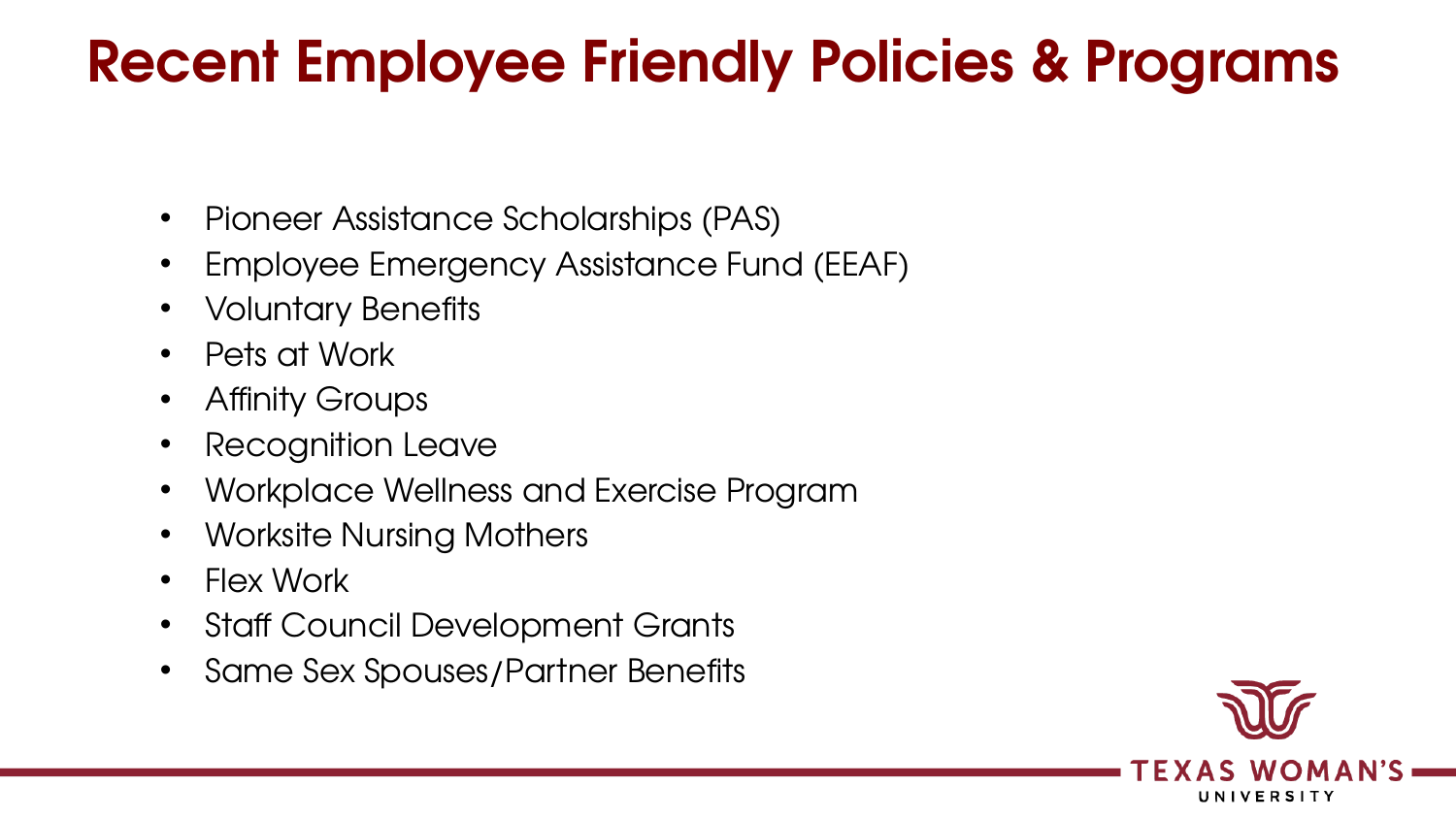

# Recent Employee Friendly Policies & Programs
Pioneer Assistance Scholarships (PAS)
Employee Emergency Assistance Fund (EEAF)
Voluntary Benefits
Pets at Work
Affinity Groups
Recognition Leave
Workplace Wellness and Exercise Program
Worksite Nursing Mothers
Flex Work
Staff Council Development Grants
Same Sex Spouses/Partner Benefits